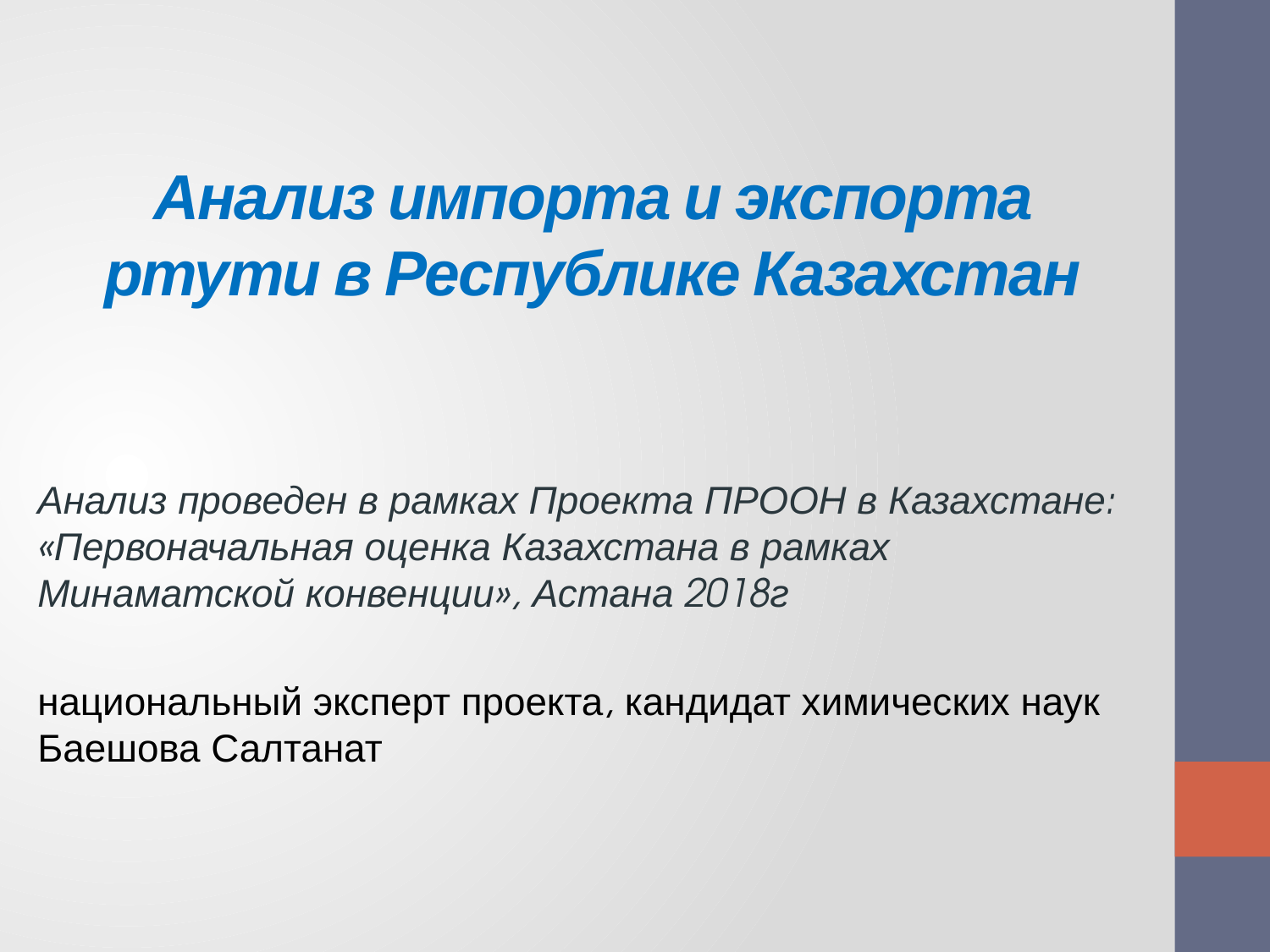

# Анализ импорта и экспорта ртути в Республике Казахстан

Анализ проведен в рамках Проекта ПРООН в Казахстане: «Первоначальная оценка Казахстана в рамках Минаматской конвенции», Астана 2018г

национальный эксперт проекта, кандидат химических наук    Баешова Салтанат